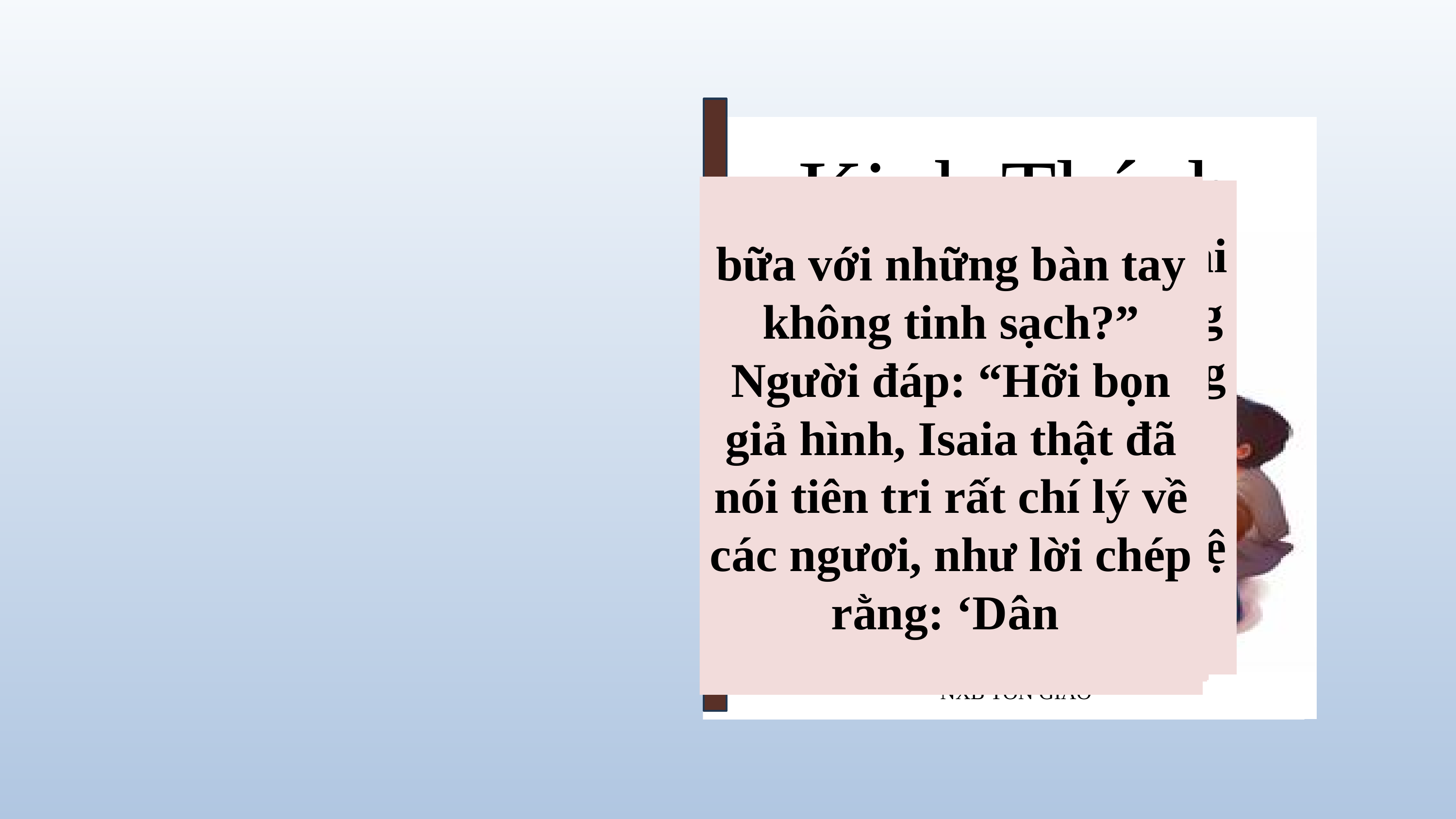

Kinh Thánh

NXB TÔN GIÁO

bữa với những bàn tay không tinh sạch?” Người đáp: “Hỡi bọn giả hình, Isaia thật đã nói tiên tri rất chí lý về các ngươi, như lời chép rằng: ‘Dân

‘Dân này kính Ta ngoài môi miệng, nhưng lòng chúng ở xa Ta. Nó sùng kính Ta cách giả dối, bởi vì nó dạy những giáo lý và những luật lệ loài người’.

Tin Mừng theo thánh Macco
6. 1 - 6

Đức Giê-su ra khỏi đó và đến nơi quê quán của Người, có các môn đệ đi theo.

Nhiều người nghe rất đỗi ngạc nhiên. Họ nói : "Bởi đâu ông ta được như thế

Đến ngày sa-bát, Người bắt đầu giảng dạy trong hội đường.